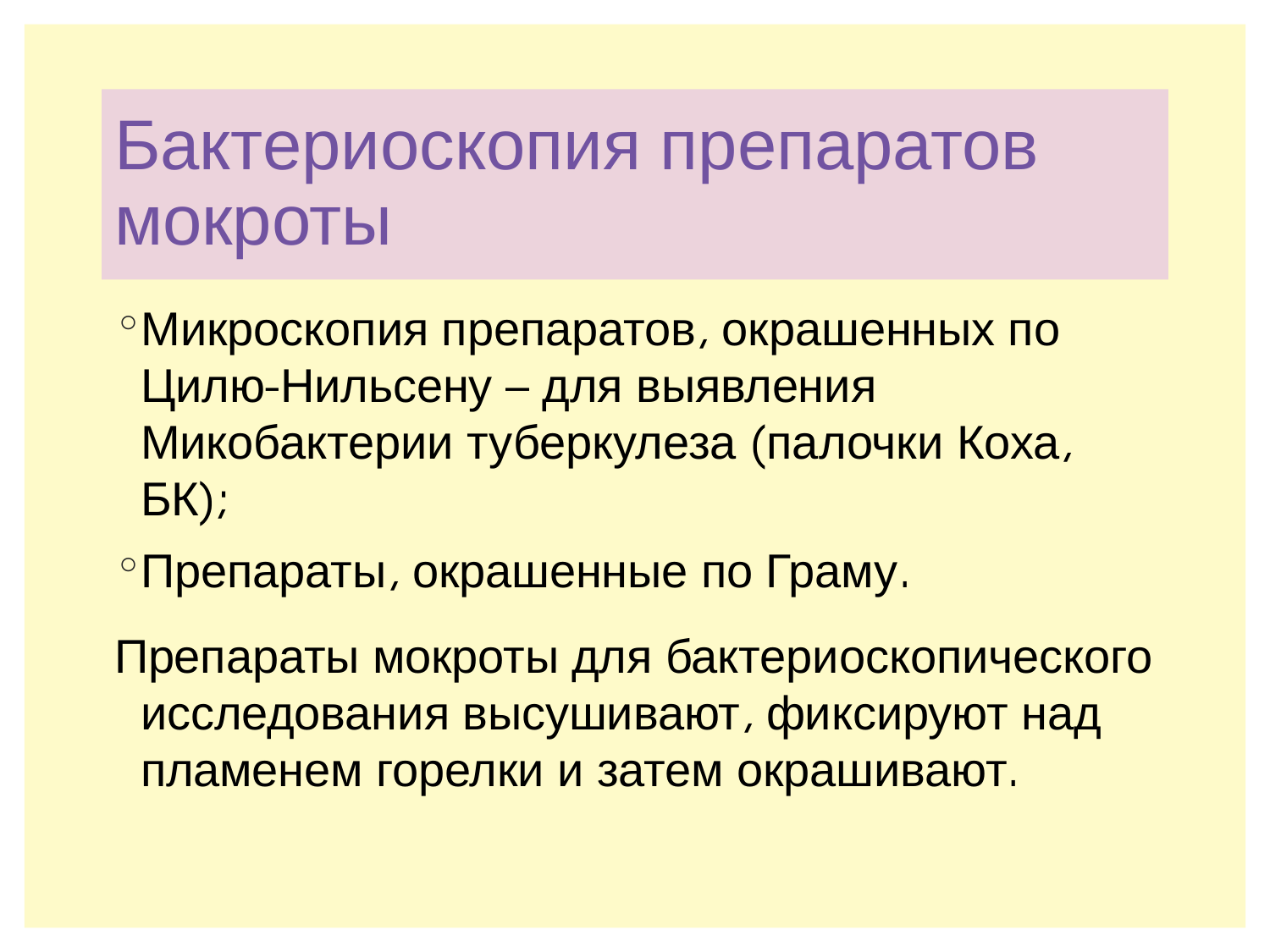

# Бактериоскопия препаратов мокроты
Микроскопия препаратов, окрашенных по Цилю-Нильсену – для выявления Микобактерии туберкулеза (палочки Коха, БК);
Препараты, окрашенные по Граму.
Препараты мокроты для бактериоскопического исследования высушивают, фиксируют над пламенем горелки и затем окрашивают.